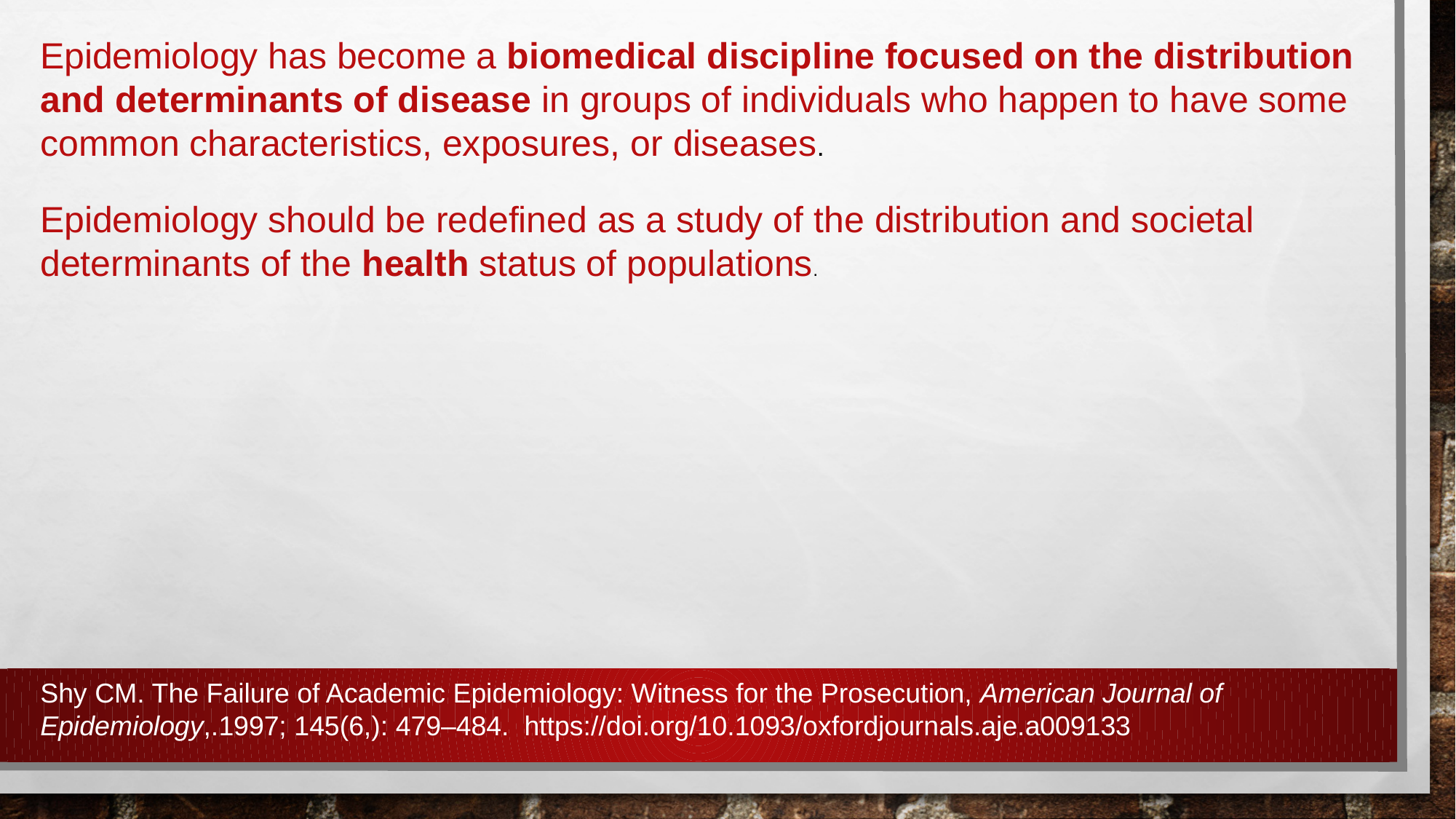

Epidemiology has become a biomedical discipline focused on the distribution and determinants of disease in groups of individuals who happen to have some common characteristics, exposures, or diseases.

Epidemiology should be redefined as a study of the distribution and societal determinants of the health status of populations.

Shy CM. The Failure of Academic Epidemiology: Witness for the Prosecution, American Journal of Epidemiology,.1997; 145(6,): 479–484.  https://doi.org/10.1093/oxfordjournals.aje.a009133